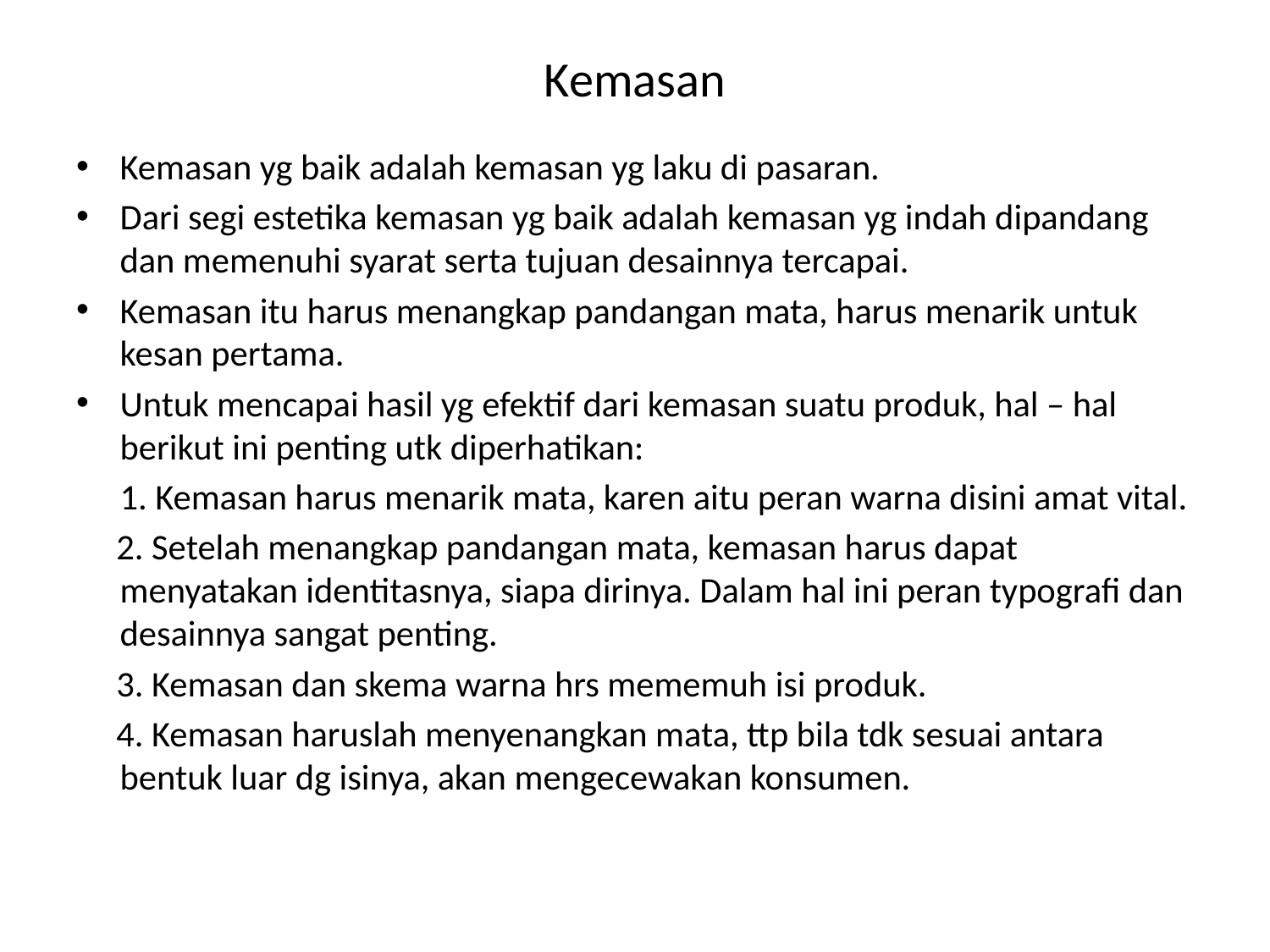

# Kemasan
Kemasan yg baik adalah kemasan yg laku di pasaran.
Dari segi estetika kemasan yg baik adalah kemasan yg indah dipandang dan memenuhi syarat serta tujuan desainnya tercapai.
Kemasan itu harus menangkap pandangan mata, harus menarik untuk kesan pertama.
Untuk mencapai hasil yg efektif dari kemasan suatu produk, hal – hal berikut ini penting utk diperhatikan:
	1. Kemasan harus menarik mata, karen aitu peran warna disini amat vital.
     2. Setelah menangkap pandangan mata, kemasan harus dapat menyatakan identitasnya, siapa dirinya. Dalam hal ini peran typografi dan desainnya sangat penting.
     3. Kemasan dan skema warna hrs mememuh isi produk.
     4. Kemasan haruslah menyenangkan mata, ttp bila tdk sesuai antara bentuk luar dg isinya, akan mengecewakan konsumen.